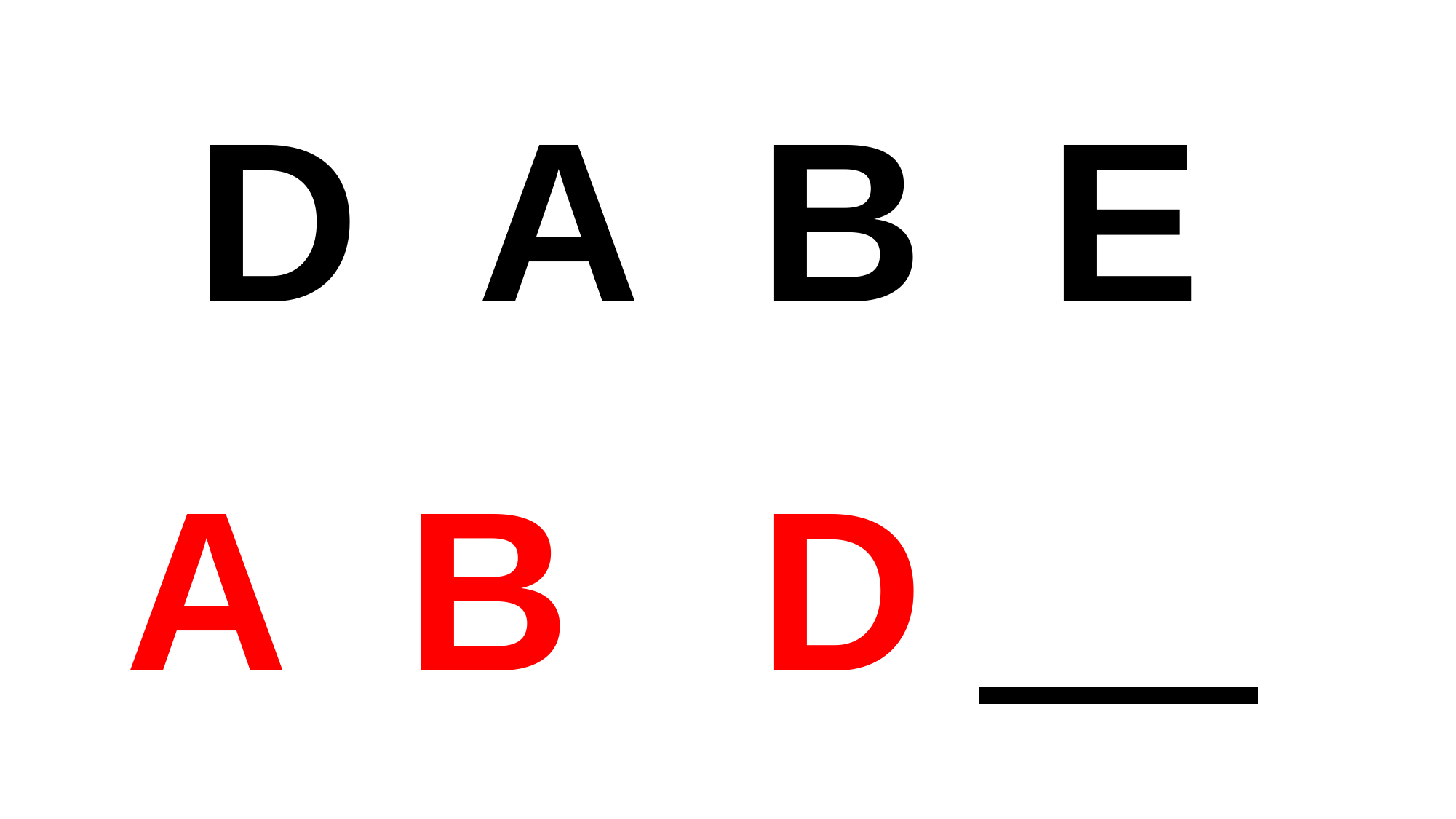

D  A  B  E
A  B   D